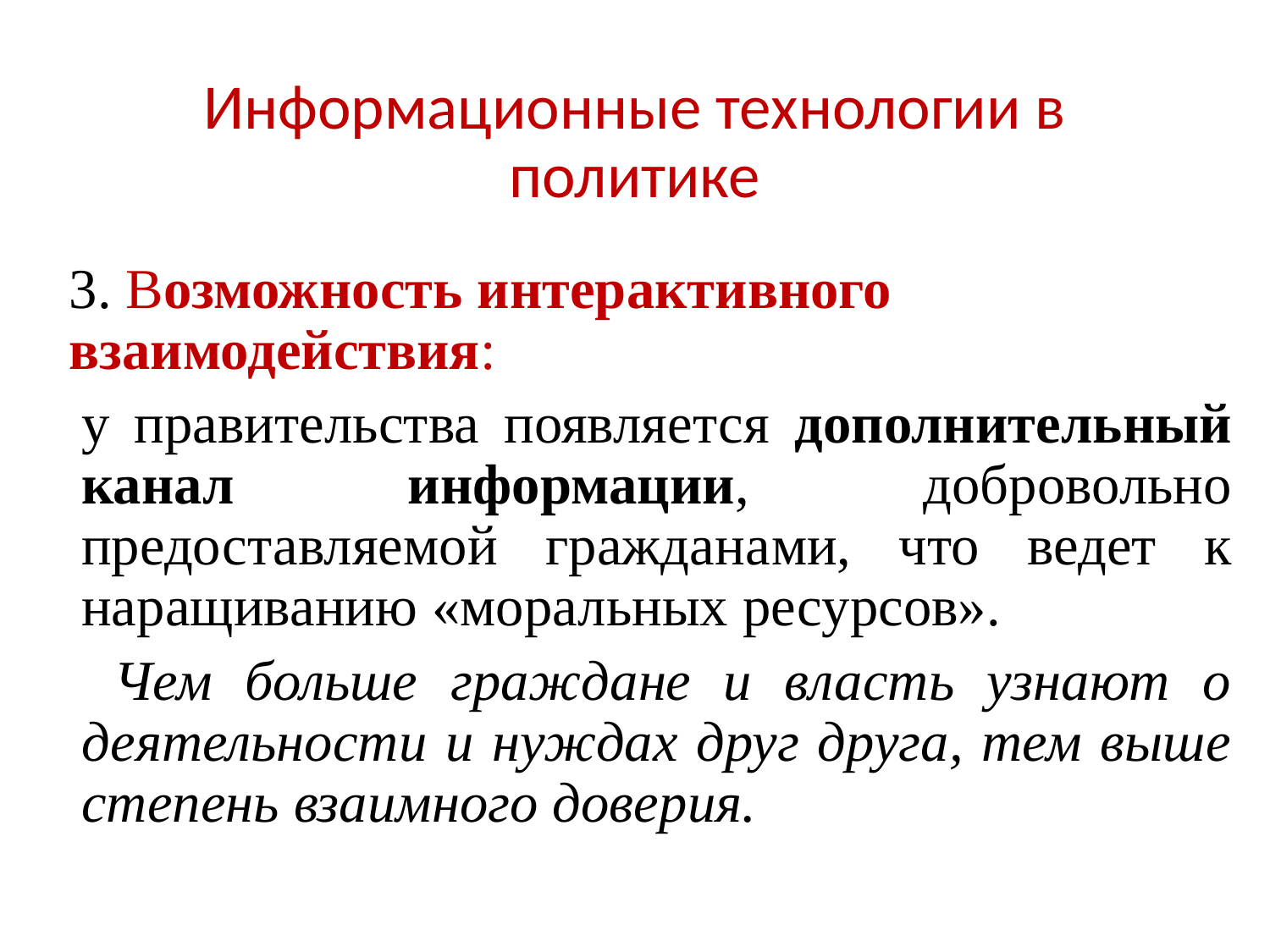

# Информационные технологии в политике
3. Возможность интерактивного взаимодействия:
у правительства появляется дополнитель­ный канал информации, добровольно предоставляемой граждана­ми, что ведет к наращиванию «моральных ресурсов».
 Чем больше граждане и власть узнают о деятельности и нуждах друг друга, тем выше степень взаимного доверия.